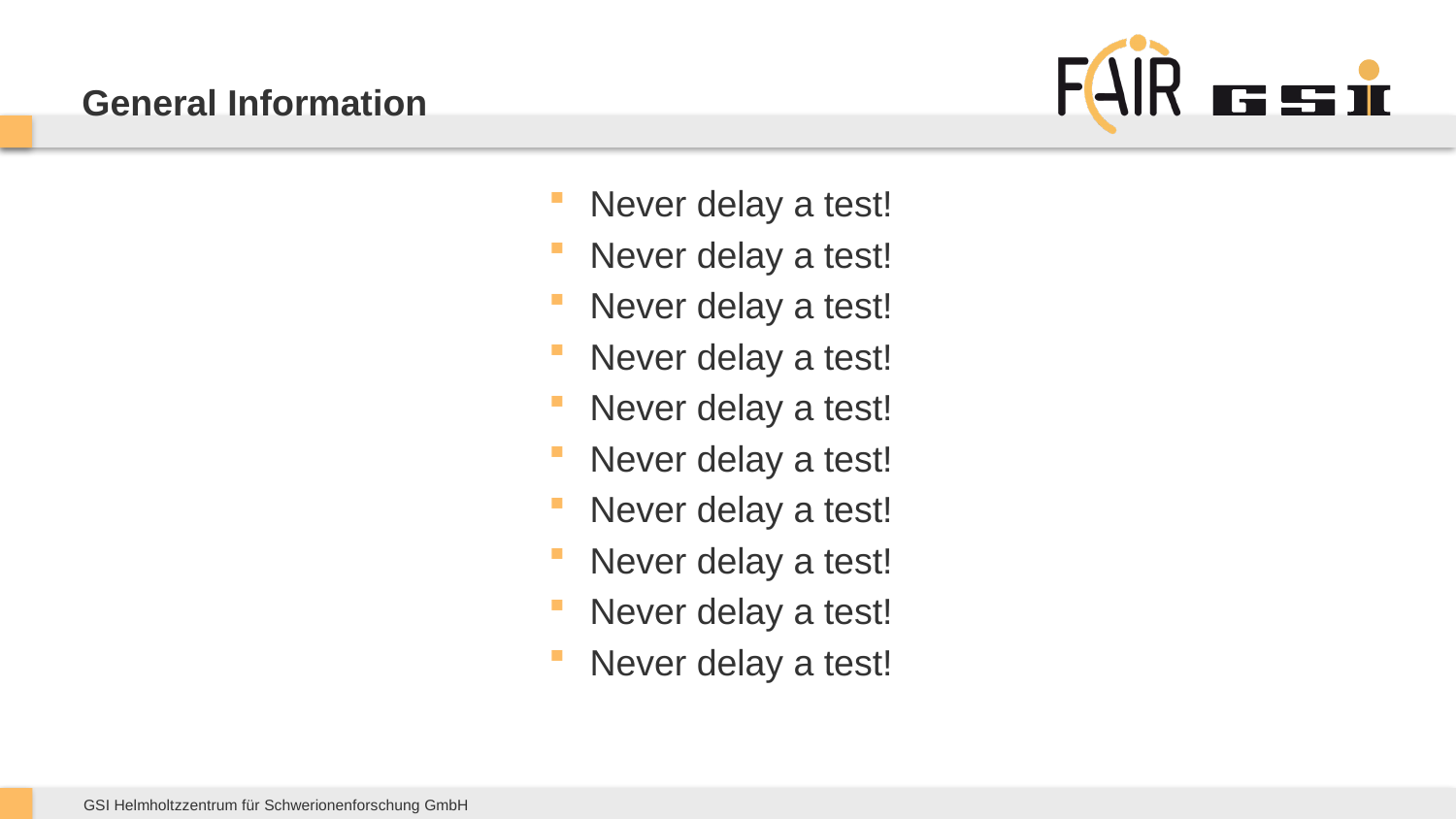

# General Information
Never delay a test!
Never delay a test!
Never delay a test!
Never delay a test!
Never delay a test!
Never delay a test!
Never delay a test!
Never delay a test!
Never delay a test!
Never delay a test!